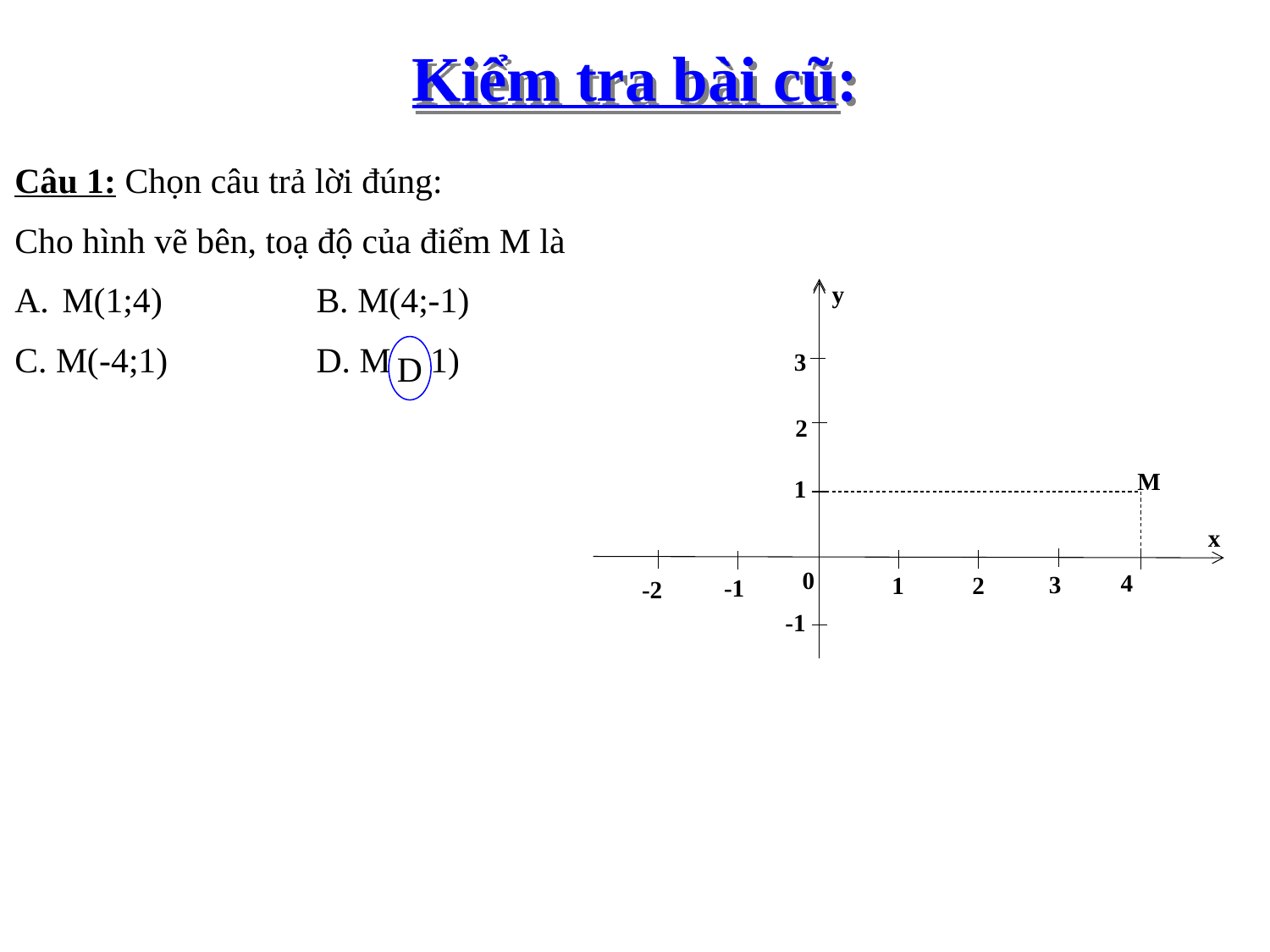

Kiểm tra bài cũ:
Câu 1: Chọn câu trả lời đúng:
Cho hình vẽ bên, toạ độ của điểm M là
M(1;4)		B. M(4;-1)
C. M(-4;1)		D. M(4;1)

y
3
2
M
1
x
0
4
3
1
2
-1
-2
-1
D